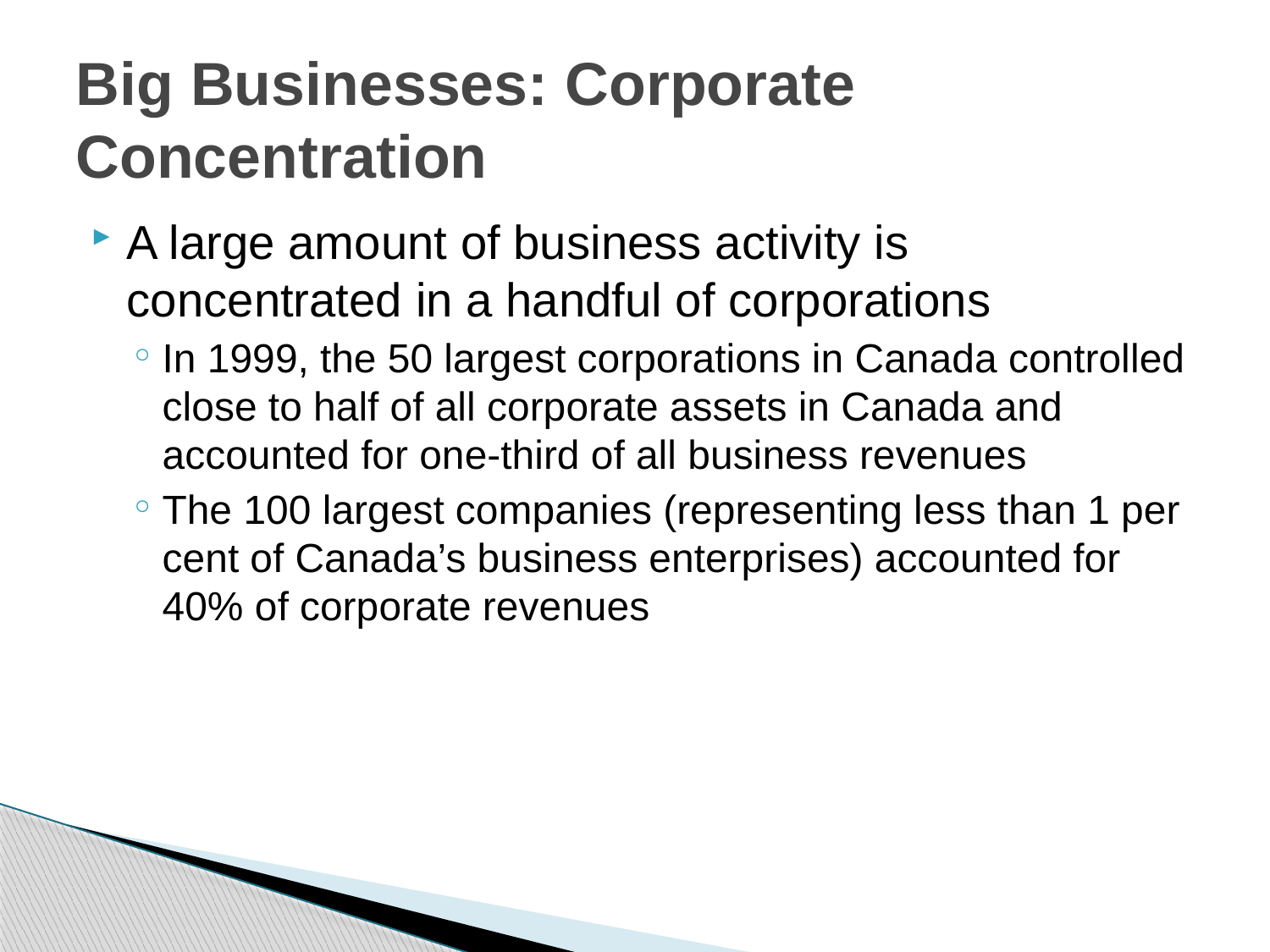

# Big Businesses: Corporate Concentration
A large amount of business activity is concentrated in a handful of corporations
In 1999, the 50 largest corporations in Canada controlled close to half of all corporate assets in Canada and accounted for one-third of all business revenues
The 100 largest companies (representing less than 1 per cent of Canada’s business enterprises) accounted for 40% of corporate revenues